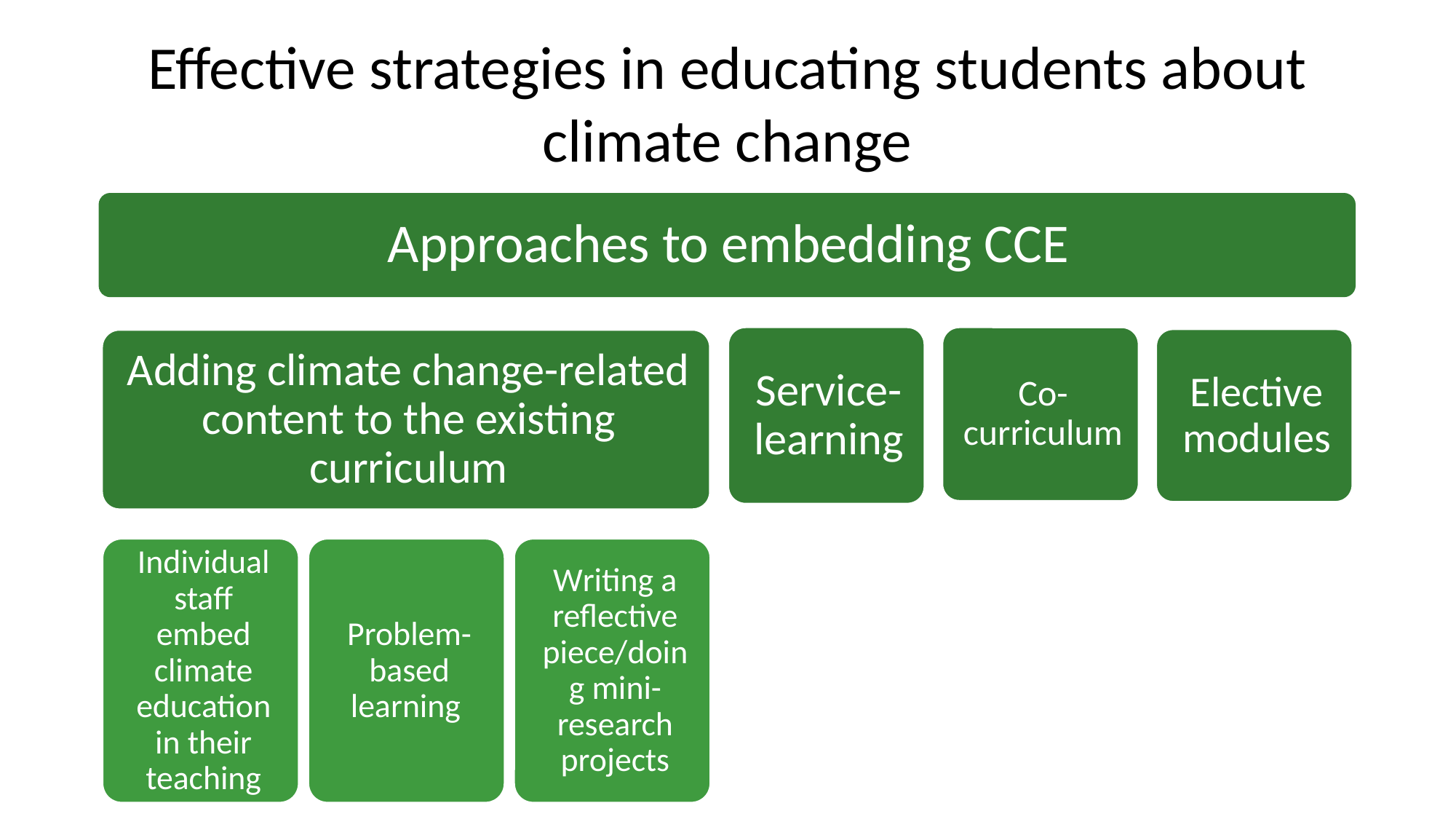

# Effective strategies in educating students about climate change
Approaches to embedding CCE
Adding climate change-related content to the existing curriculum
Individual staff embed climate education in their teaching
Problem-based learning
Writing a reflective piece/doing mini-research projects
Service-learning
Co-curriculum
Elective modules